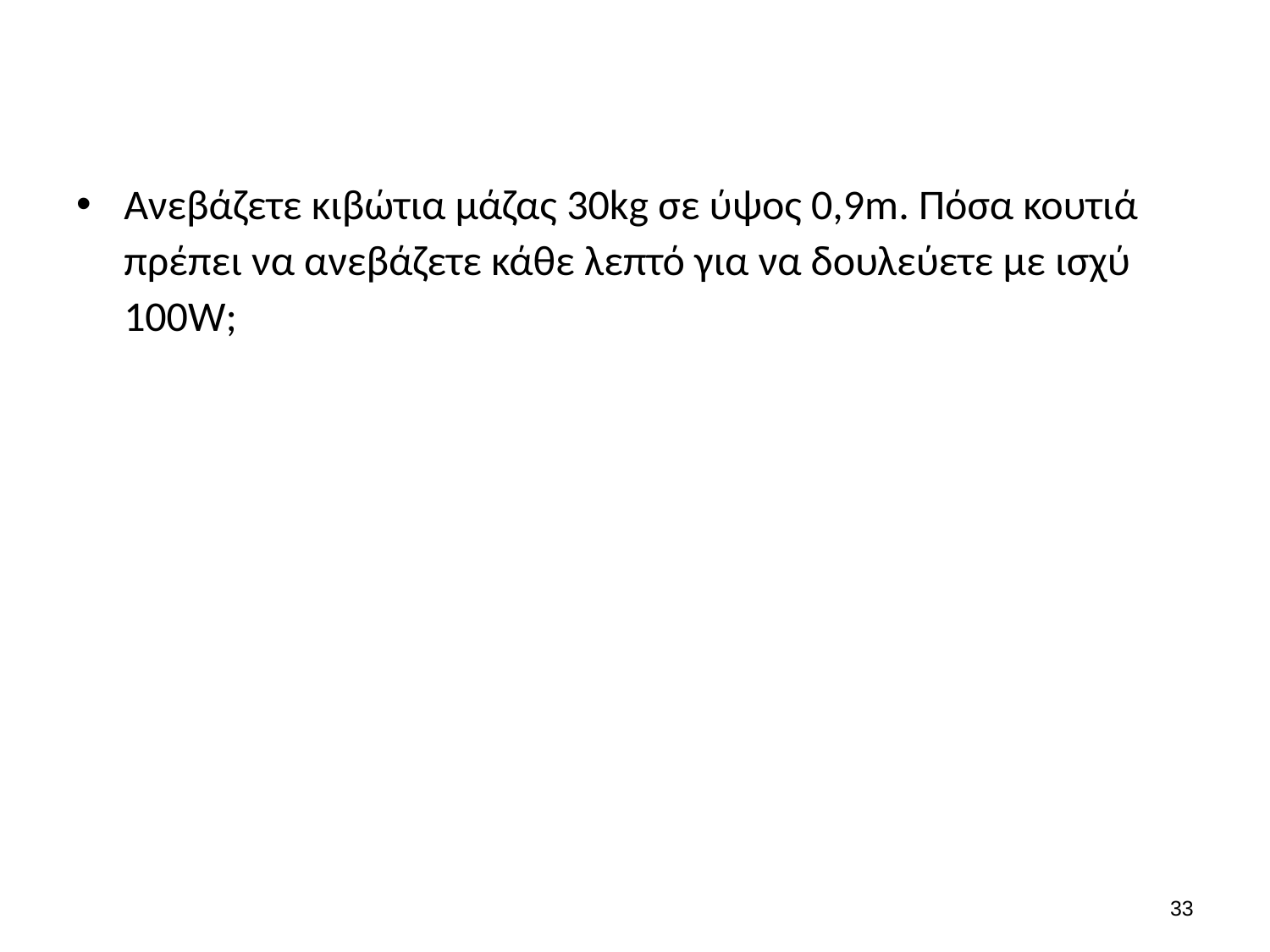

#
Ανεβάζετε κιβώτια μάζας 30kg σε ύψος 0,9m. Πόσα κουτιά πρέπει να ανεβάζετε κάθε λεπτό για να δουλεύετε με ισχύ 100W;
33